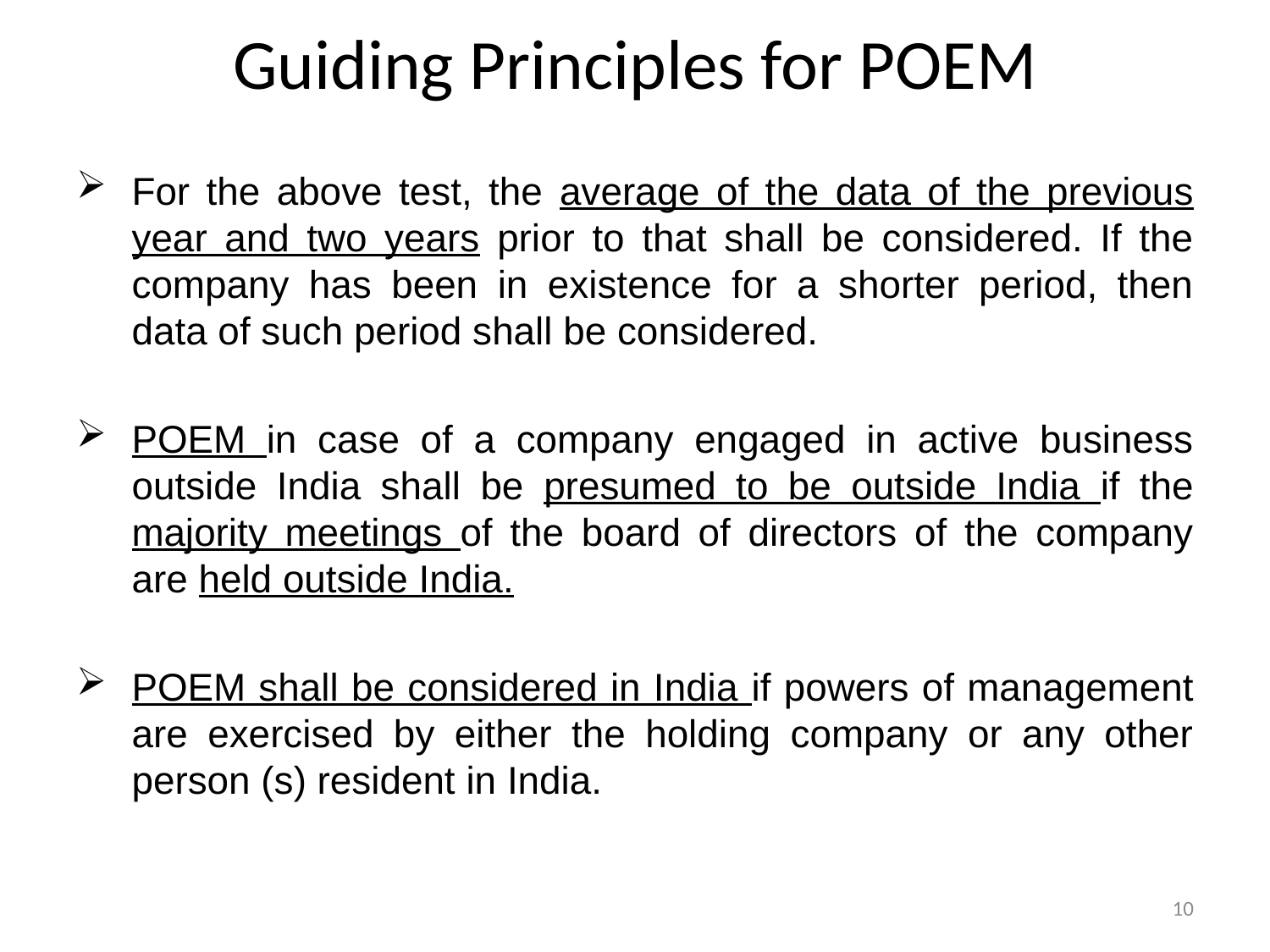

# Guiding Principles for POEM

For the above test, the average of the data of the previous year and two years prior to that shall be considered. If the company has been in existence for a shorter period, then data of such period shall be considered.

POEM in case of a company engaged in active business outside India shall be presumed to be outside India if the majority meetings of the board of directors of the company are held outside India.

POEM shall be considered in India if powers of management are exercised by either the holding company or any other person (s) resident in India.

10